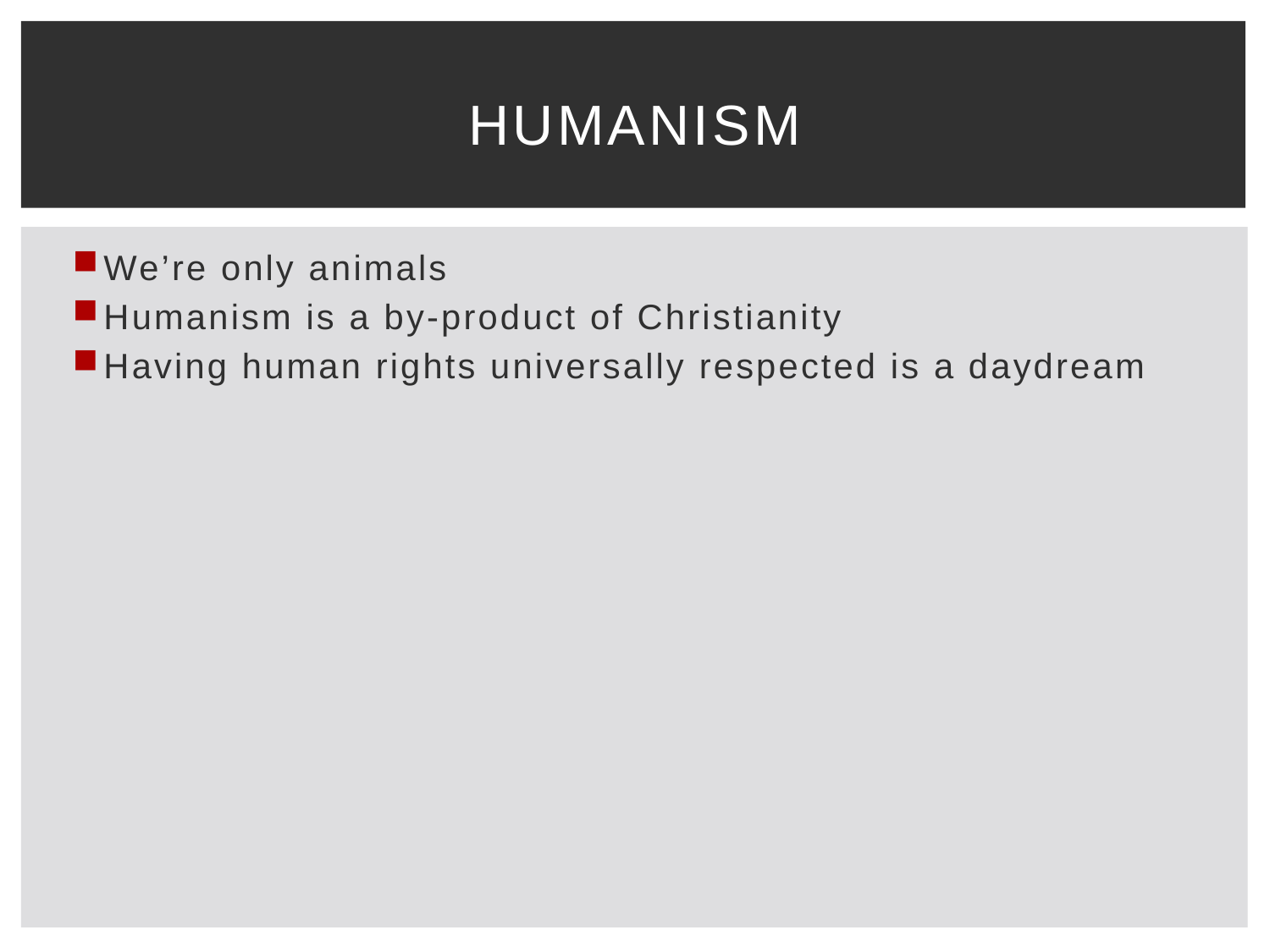

# Humanism
We’re only animals
Humanism is a by-product of Christianity
Having human rights universally respected is a daydream